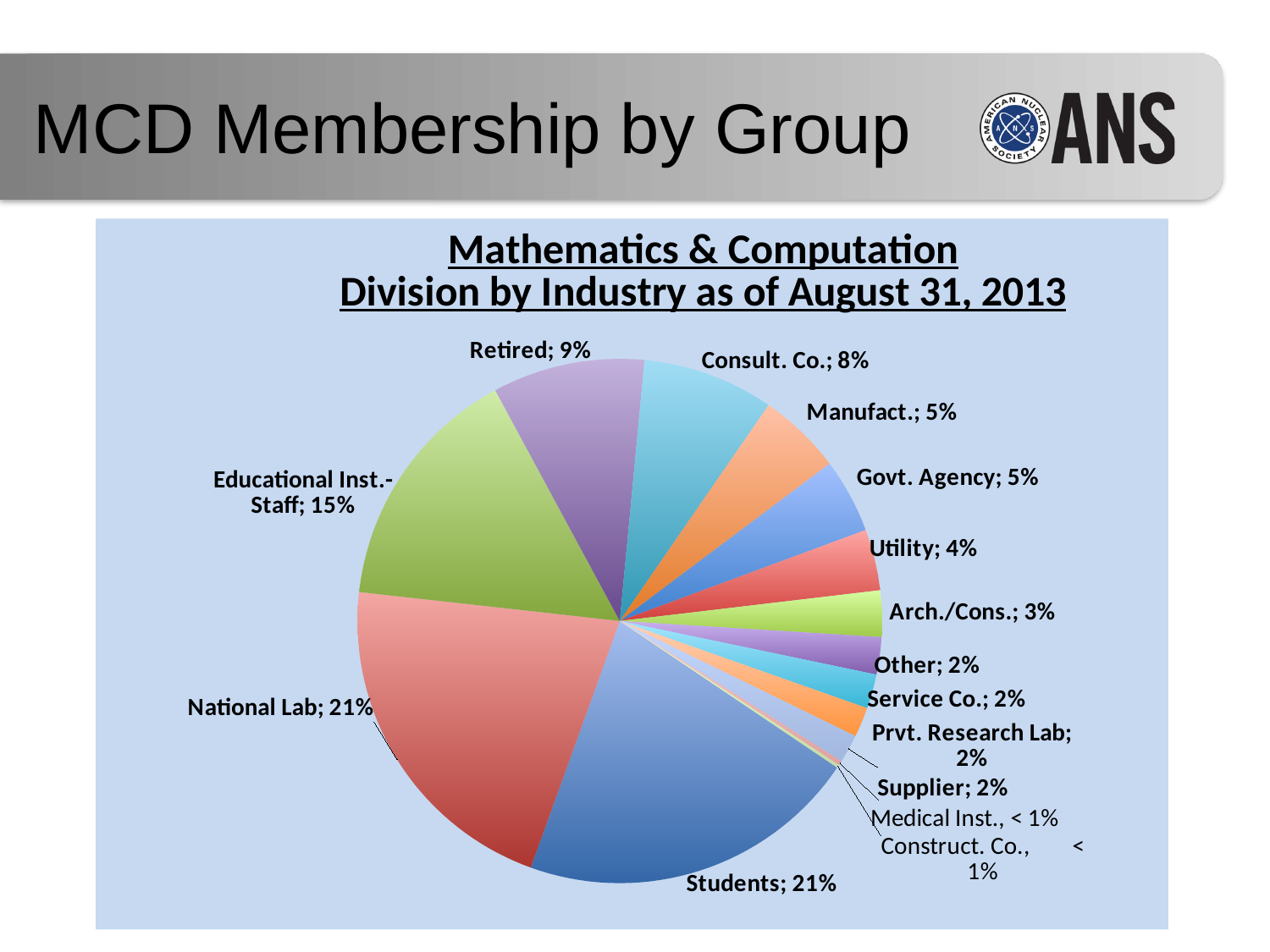

MCD Membership by Group

### Chart: Mathematics & Computation
Division by Industry as of August 31, 2013

| Category |  |  |
|---|---|---|
| Students | 0.210671573137075 | 229.0 |
| National Lab | 0.212511499540018 | 231.0 |
| Educational Inst.-Staff | 0.153633854645814 | 167.0 |
| Retired | 0.093836246550138 | 102.0 |
| Consult. Co. | 0.0809567617295308 | 88.0 |
| Manufact. | 0.0515179392824287 | 56.0 |
| Govt. Agency | 0.045998160073597 | 50.0 |
| Utility | 0.0377184912603496 | 41.0 |
| Arch./Cons. | 0.0285188592456302 | 31.0 |
| Other | 0.0229990800367985 | 25.0 |
| Service Co. | 0.0211591536338546 | 23.0 |
| Prvt. Research Lab | 0.0183992640294388 | 20.0 |
| Supplier | 0.0174793008279669 | 19.0 |
| Medical Inst. | 0.00275988960441582 | 3.0 |
| Construct. Co. | 0.00183992640294388 | 2.0 |
| Test Lab | 0.0 | 0.0 |